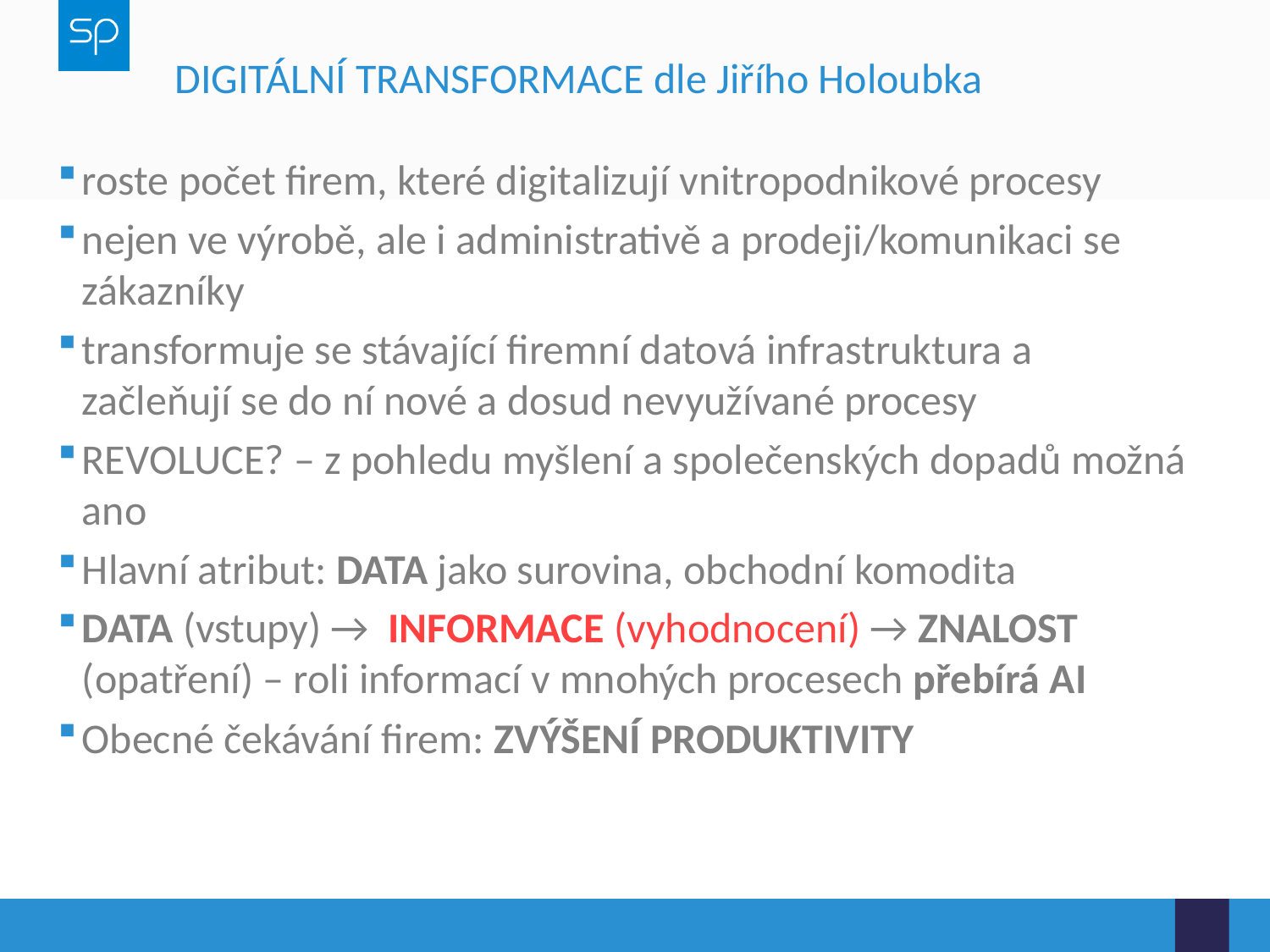

# DIGITÁLNÍ TRANSFORMACE dle Jiřího Holoubka
roste počet firem, které digitalizují vnitropodnikové procesy
nejen ve výrobě, ale i administrativě a prodeji/komunikaci se zákazníky
transformuje se stávající firemní datová infrastruktura a začleňují se do ní nové a dosud nevyužívané procesy
REVOLUCE? – z pohledu myšlení a společenských dopadů možná ano
Hlavní atribut: DATA jako surovina, obchodní komodita
DATA (vstupy) →  INFORMACE (vyhodnocení) → ZNALOST (opatření) – roli informací v mnohých procesech přebírá AI
Obecné čekávání firem: ZVÝŠENÍ PRODUKTIVITY